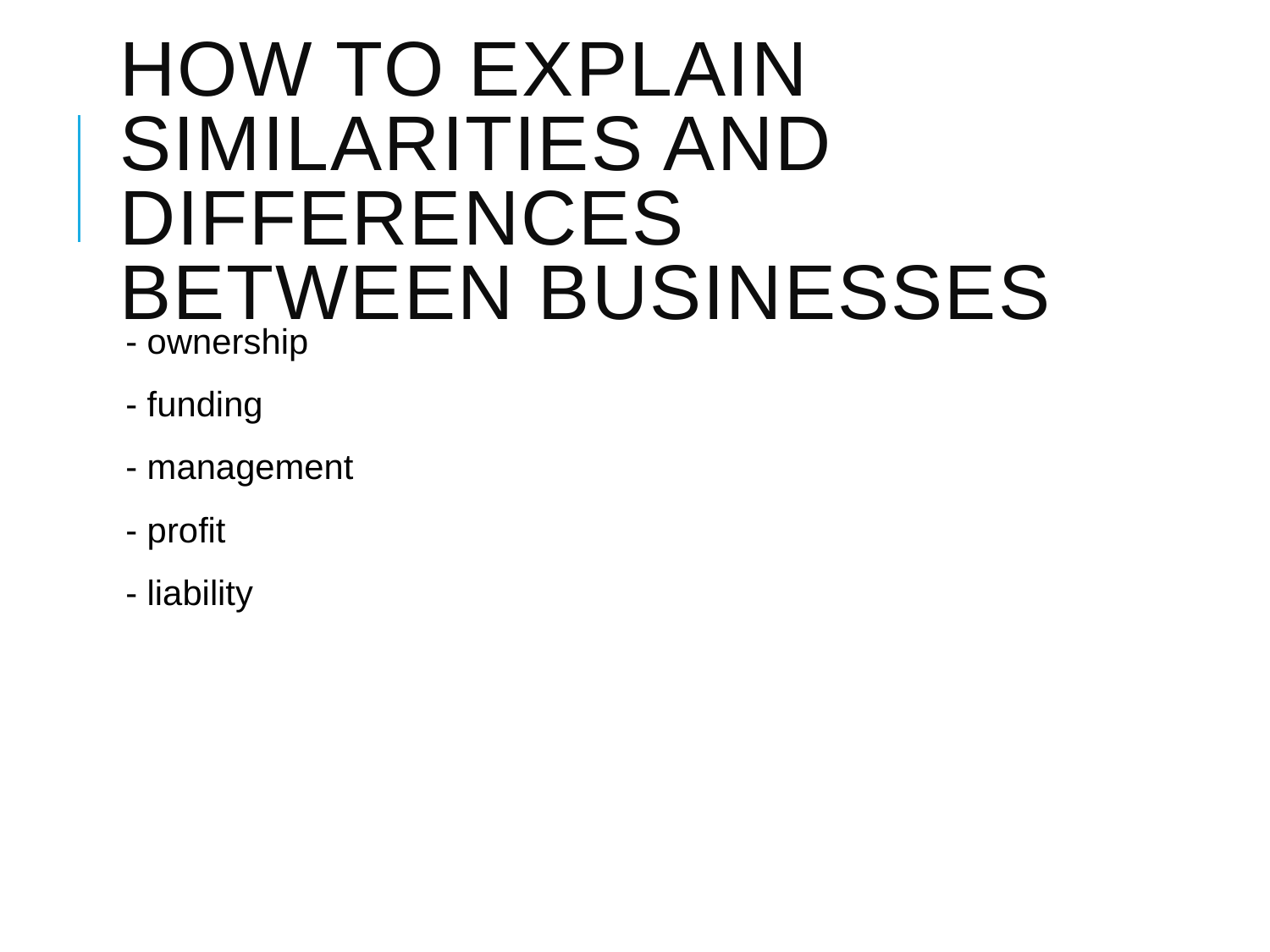

# How to explain similarities and differences between businesses
- ownership
- funding
- management
- profit
- liability